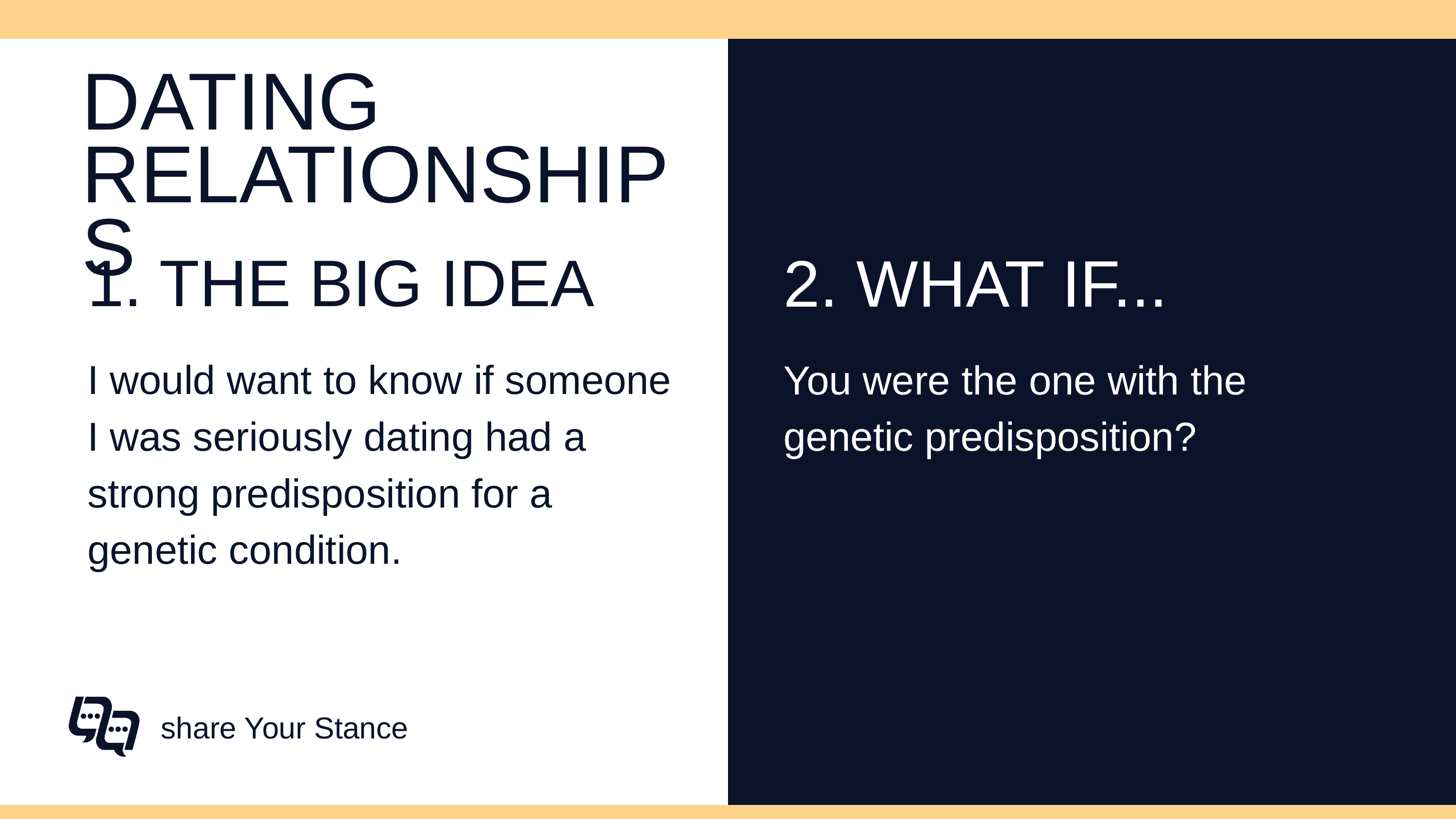

DATING RELATIONSHIPS
1. THE BIG IDEA
2. WHAT IF...
I would want to know if someone I was seriously dating had a strong predisposition for a genetic condition.
You were the one with the genetic predisposition?

share Your Stance